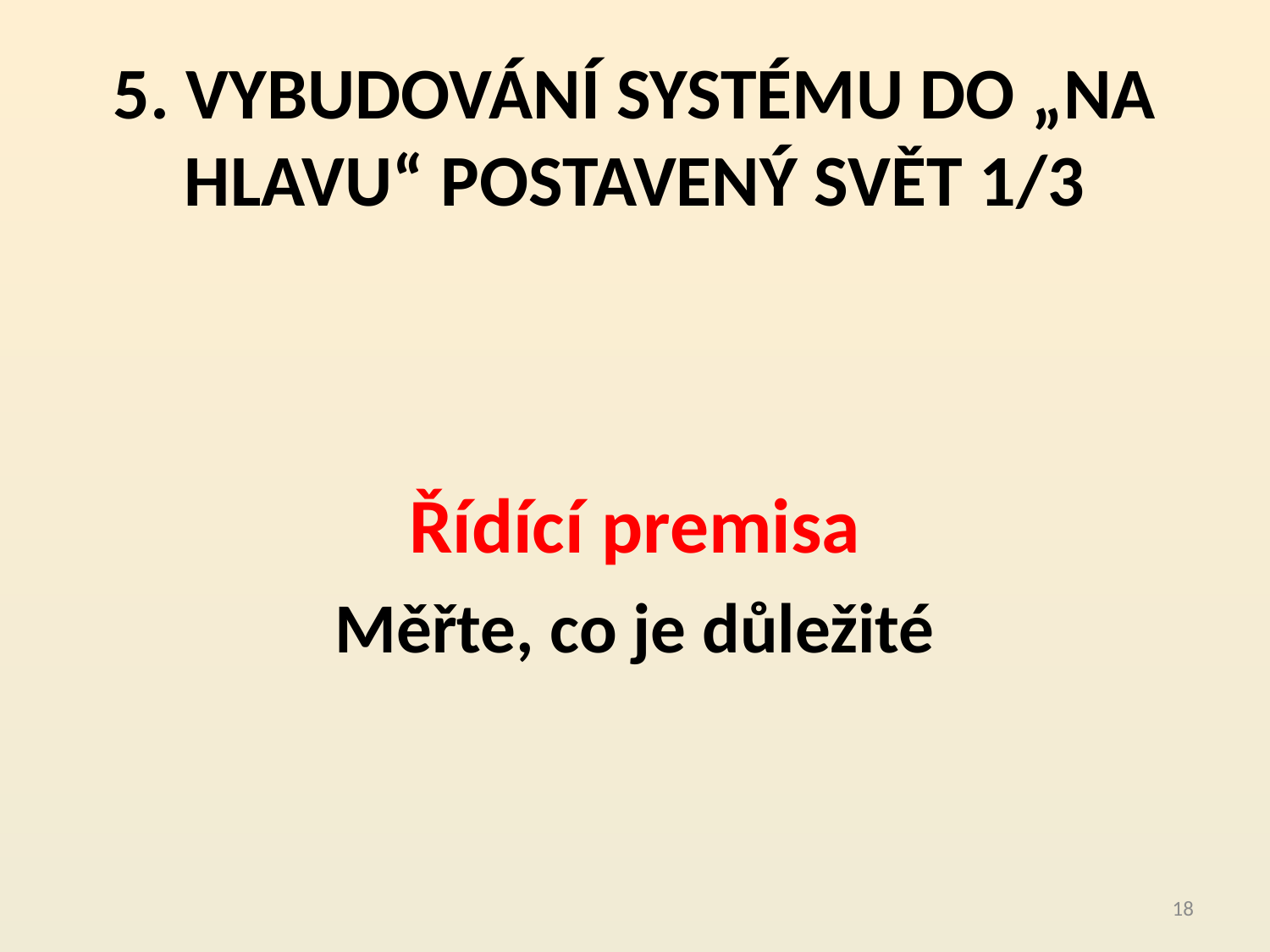

# 5. VYBUDOVÁNÍ SYSTÉMU DO „NA HLAVU“ POSTAVENÝ SVĚT 1/3

Řídící premisa
Měřte, co je důležité

18